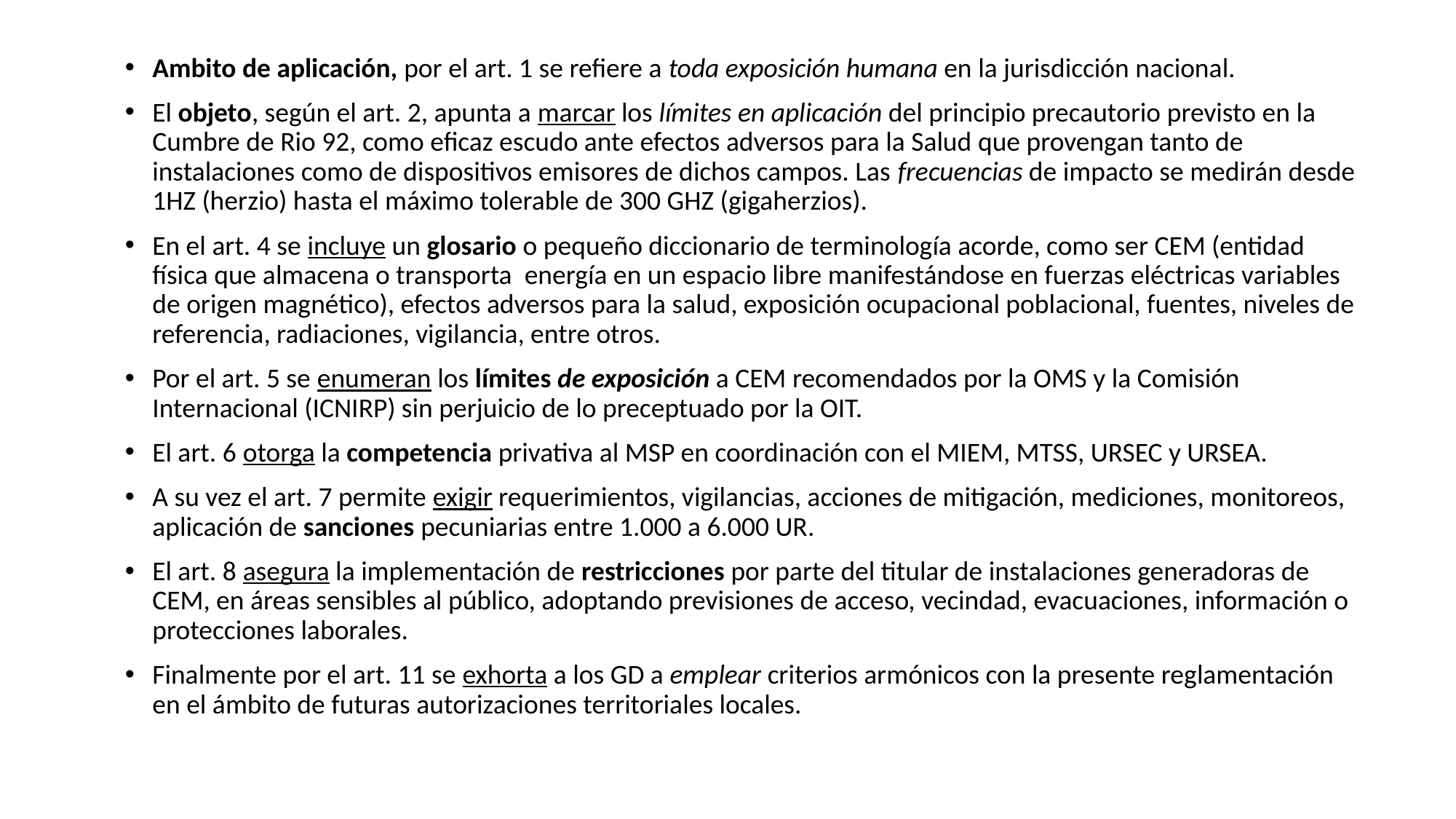

#
Ambito de aplicación, por el art. 1 se refiere a toda exposición humana en la jurisdicción nacional.
El objeto, según el art. 2, apunta a marcar los límites en aplicación del principio precautorio previsto en la Cumbre de Rio 92, como eficaz escudo ante efectos adversos para la Salud que provengan tanto de instalaciones como de dispositivos emisores de dichos campos. Las frecuencias de impacto se medirán desde 1HZ (herzio) hasta el máximo tolerable de 300 GHZ (gigaherzios).
En el art. 4 se incluye un glosario o pequeño diccionario de terminología acorde, como ser CEM (entidad física que almacena o transporta  energía en un espacio libre manifestándose en fuerzas eléctricas variables de origen magnético), efectos adversos para la salud, exposición ocupacional poblacional, fuentes, niveles de referencia, radiaciones, vigilancia, entre otros.
Por el art. 5 se enumeran los límites de exposición a CEM recomendados por la OMS y la Comisión Internacional (ICNIRP) sin perjuicio de lo preceptuado por la OIT.
El art. 6 otorga la competencia privativa al MSP en coordinación con el MIEM, MTSS, URSEC y URSEA.
A su vez el art. 7 permite exigir requerimientos, vigilancias, acciones de mitigación, mediciones, monitoreos, aplicación de sanciones pecuniarias entre 1.000 a 6.000 UR.
El art. 8 asegura la implementación de restricciones por parte del titular de instalaciones generadoras de CEM, en áreas sensibles al público, adoptando previsiones de acceso, vecindad, evacuaciones, información o protecciones laborales.
Finalmente por el art. 11 se exhorta a los GD a emplear criterios armónicos con la presente reglamentación en el ámbito de futuras autorizaciones territoriales locales.